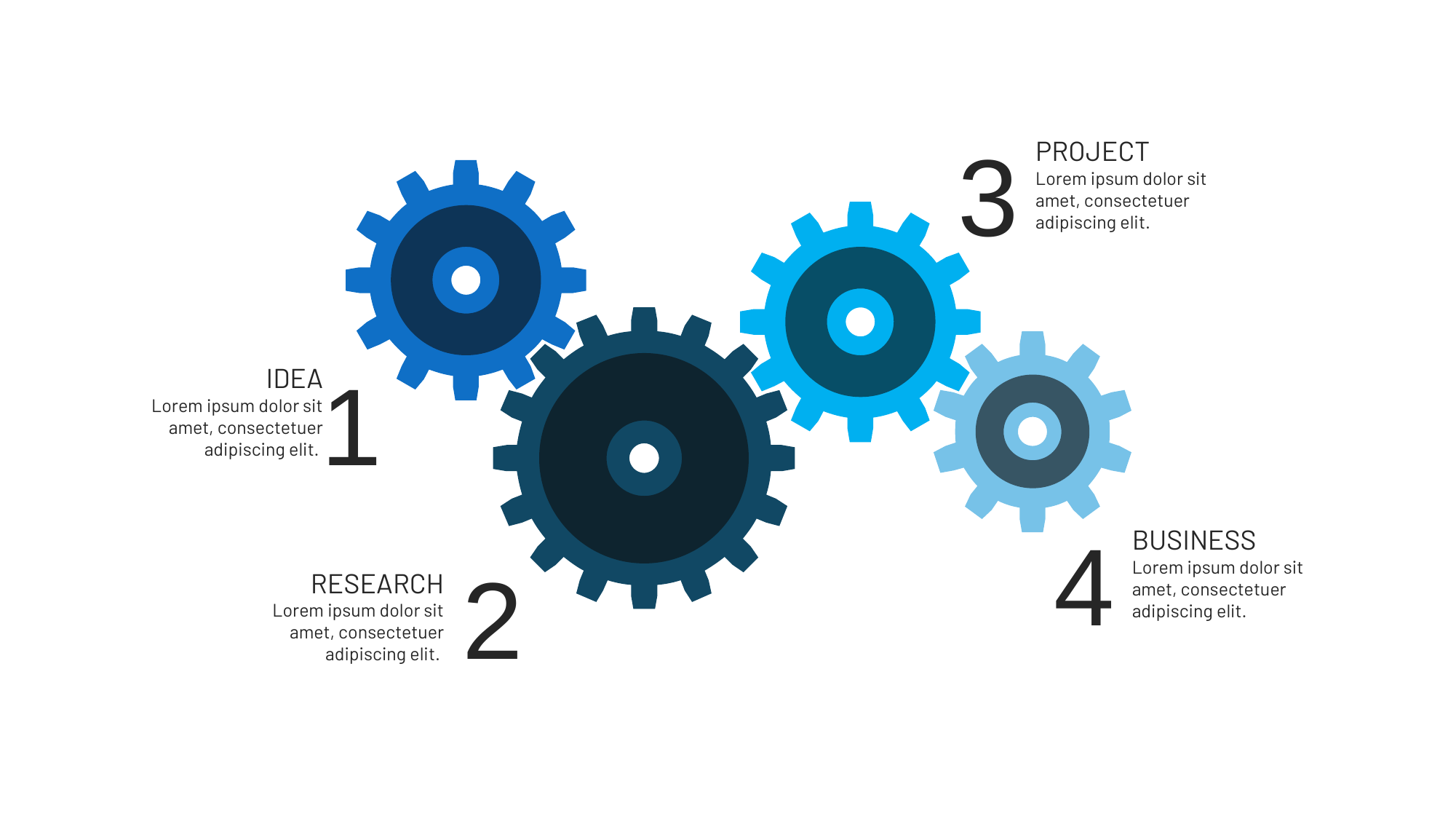

3
PROJECT
Lorem ipsum dolor sit amet, consectetuer adipiscing elit.

1
IDEA
Lorem ipsum dolor sit amet, consectetuer adipiscing elit.

4
BUSINESS
Lorem ipsum dolor sit amet, consectetuer adipiscing elit.

2
RESEARCH
Lorem ipsum dolor sit amet, consectetuer adipiscing elit.